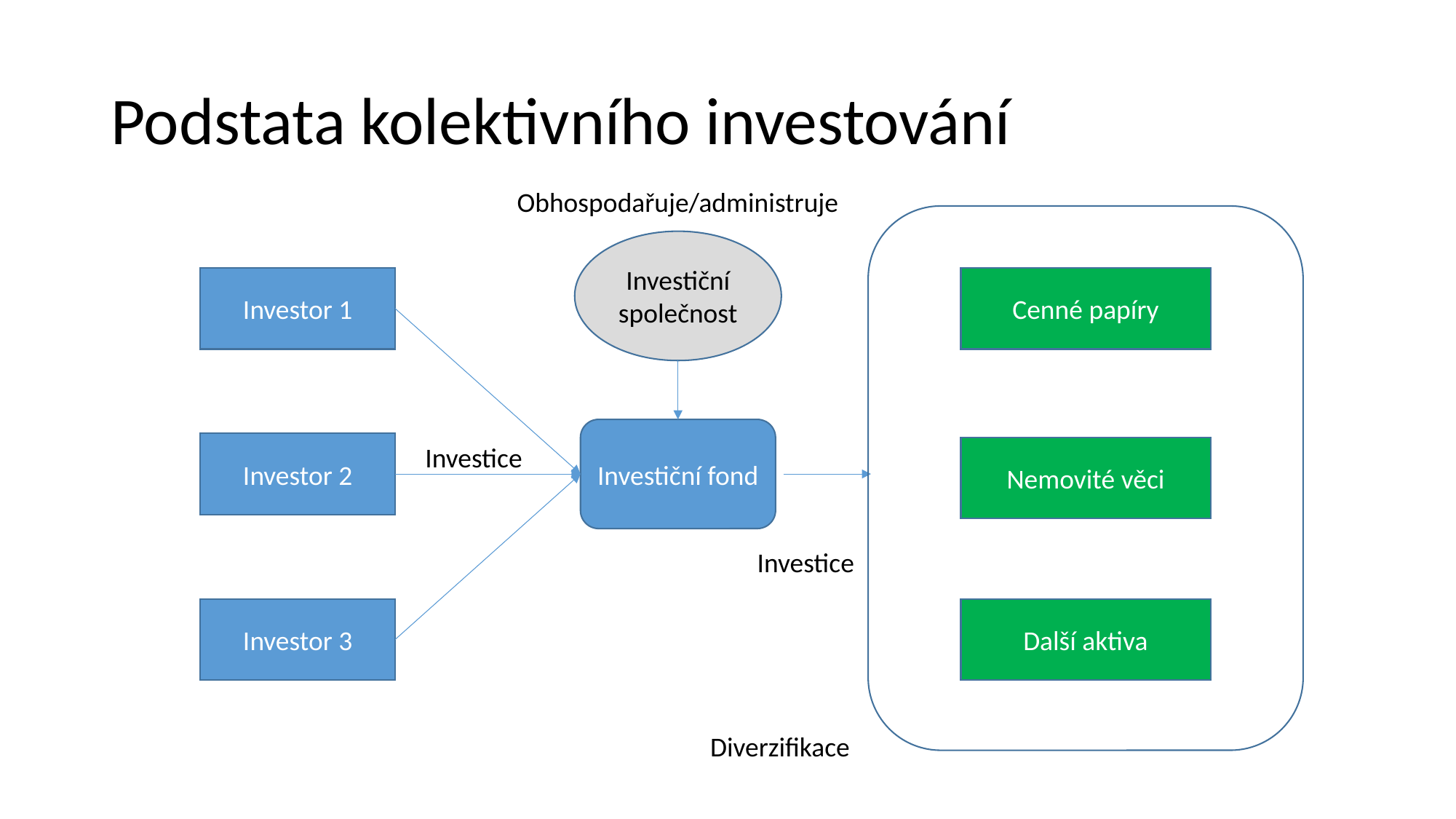

# Podstata kolektivního investování
Obhospodařuje/administruje

Investiční společnost
Investor 1
Cenné papíry
Investiční fond
Investor 2
Investice
Nemovité věci
Investice
Investor 3
Další aktiva
Diverzifikace